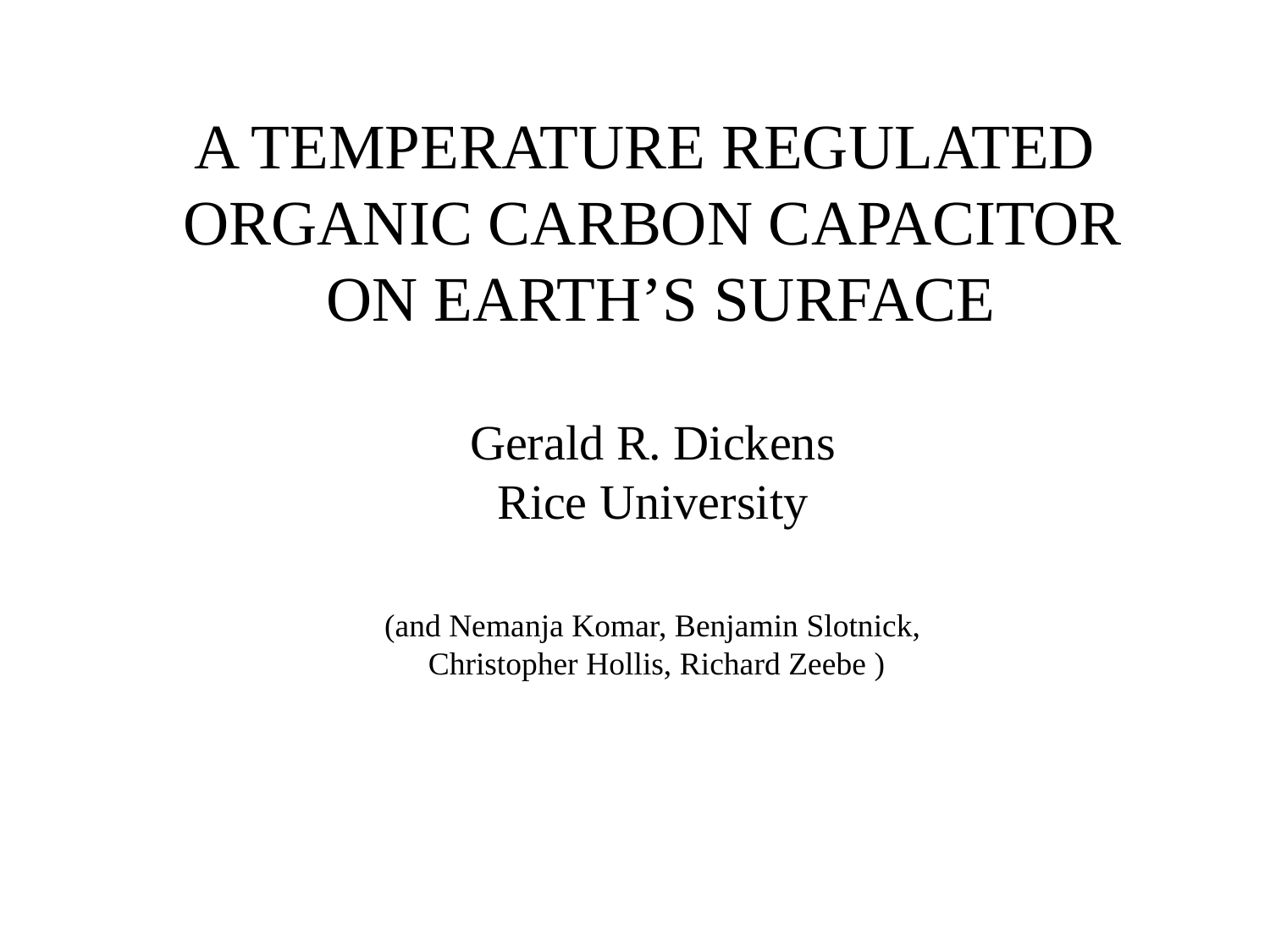

A TEMPERATURE REGULATED
ORGANIC CARBON CAPACITOR
 ON EARTH’S SURFACE

Gerald R. Dickens
Rice University

(and Nemanja Komar, Benjamin Slotnick,
 Christopher Hollis, Richard Zeebe )